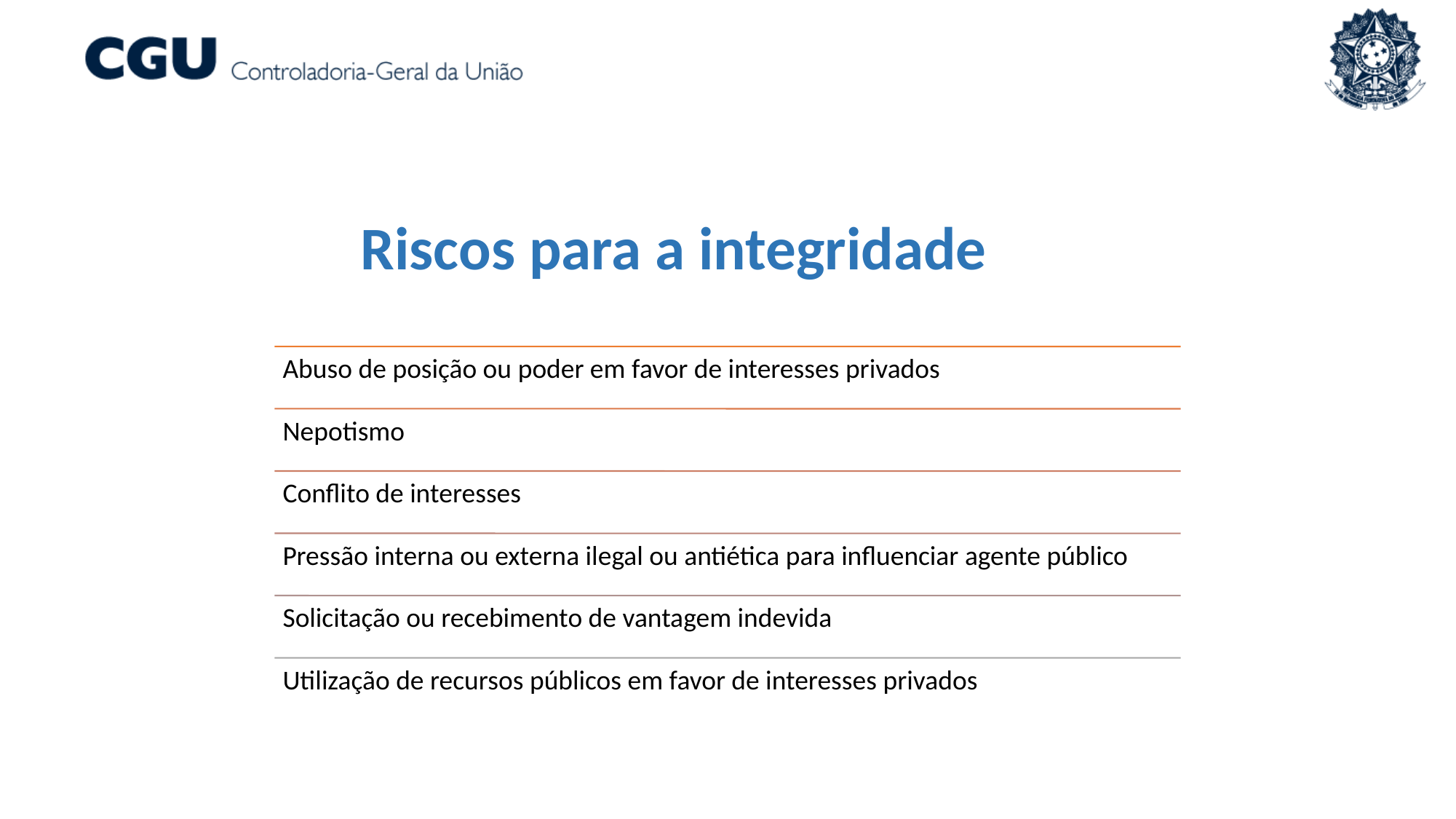

Riscos para a integridade
Abuso de posição ou poder em favor de interesses privados
Nepotismo
Conflito de interesses
Pressão interna ou externa ilegal ou antiética para influenciar agente público
Solicitação ou recebimento de vantagem indevida
Utilização de recursos públicos em favor de interesses privados